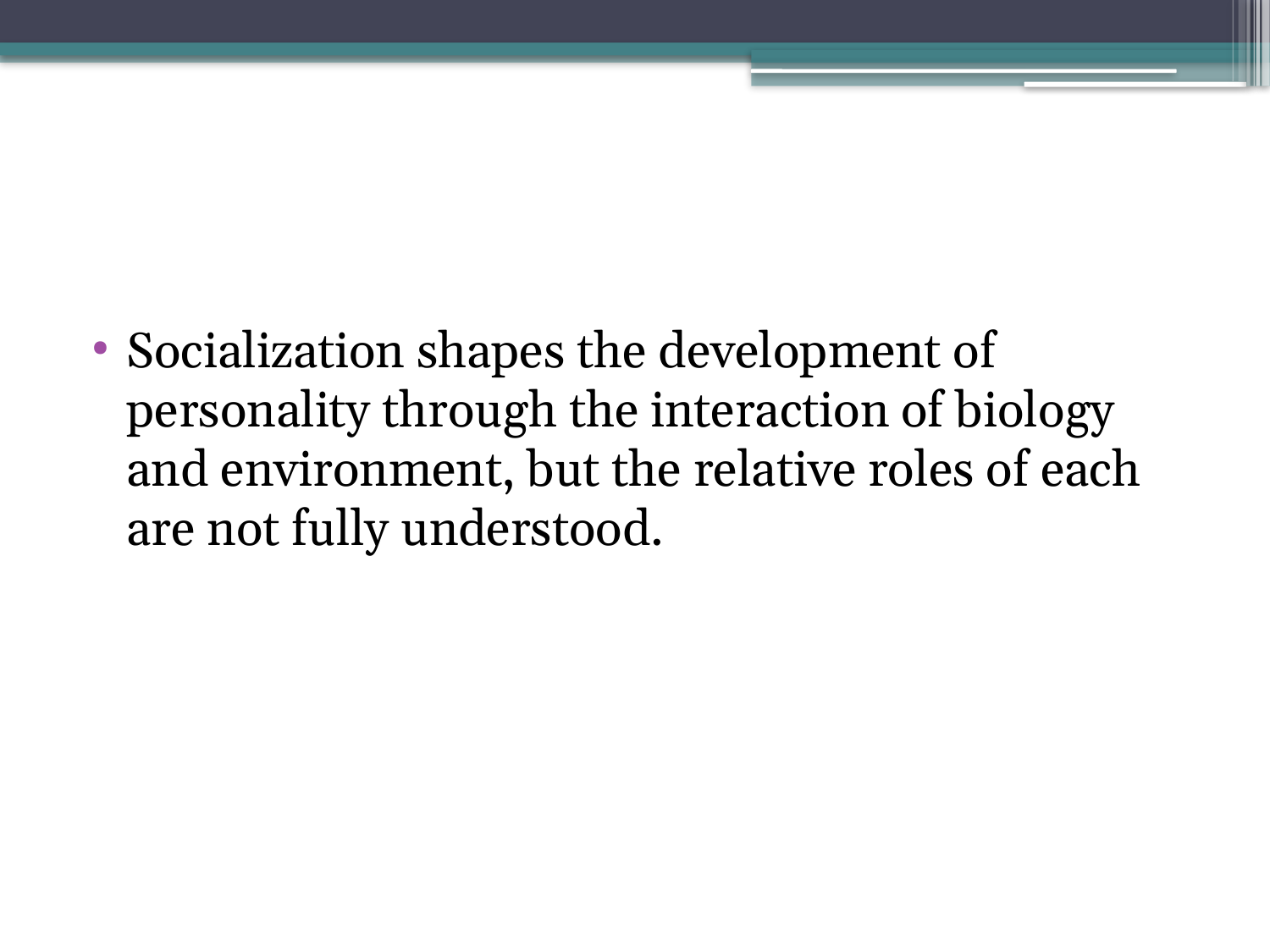

#
Socialization shapes the development of personality through the interaction of biology and environment, but the relative roles of each are not fully understood.